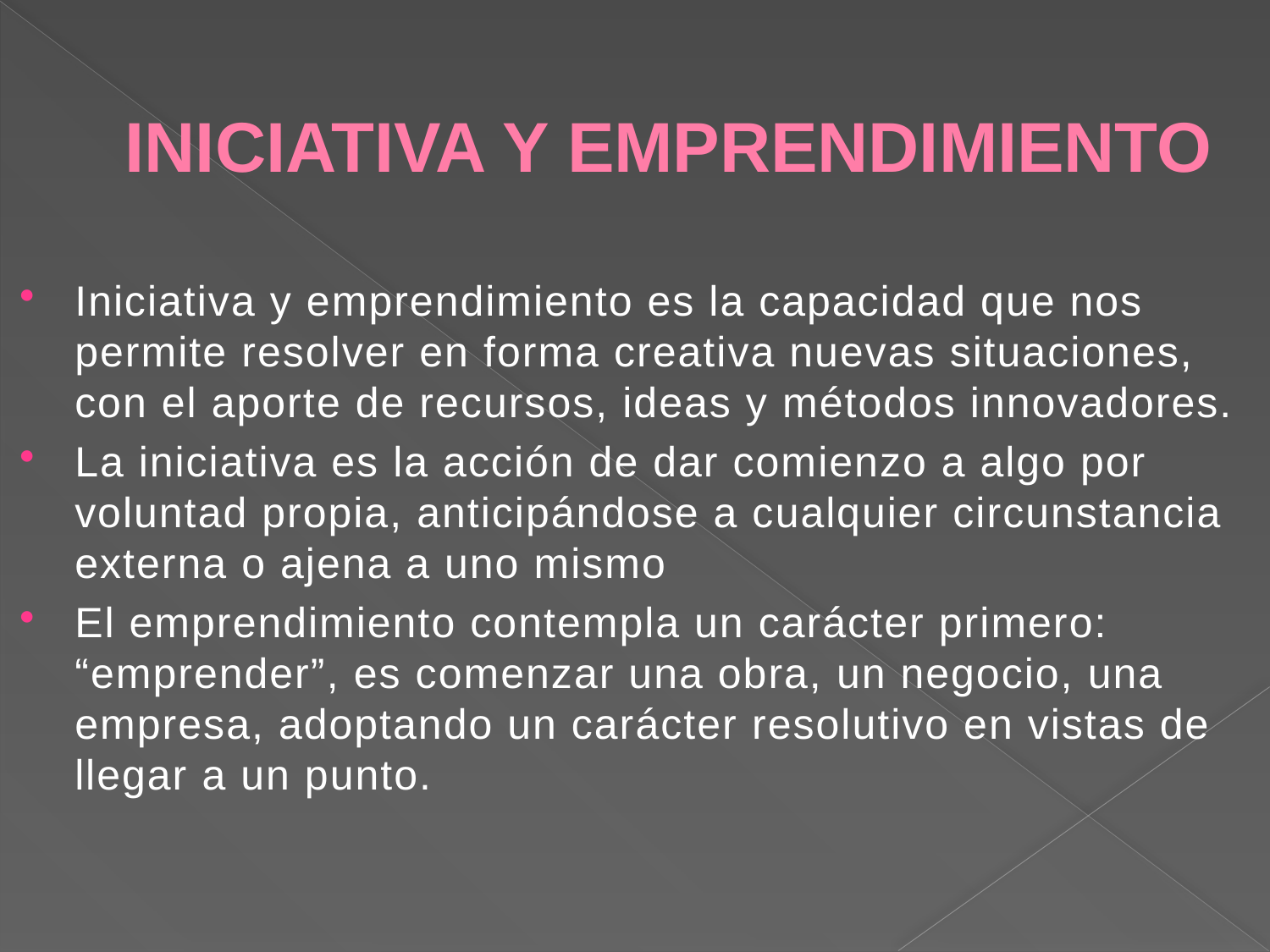

# INICIATIVA Y EMPRENDIMIENTO
Iniciativa y emprendimiento es la capacidad que nos permite resolver en forma creativa nuevas situaciones, con el aporte de recursos, ideas y métodos innovadores.
La iniciativa es la acción de dar comienzo a algo por voluntad propia, anticipándose a cualquier circunstancia externa o ajena a uno mismo
El emprendimiento contempla un carácter primero: “emprender”, es comenzar una obra, un negocio, una empresa, adoptando un carácter resolutivo en vistas de llegar a un punto.